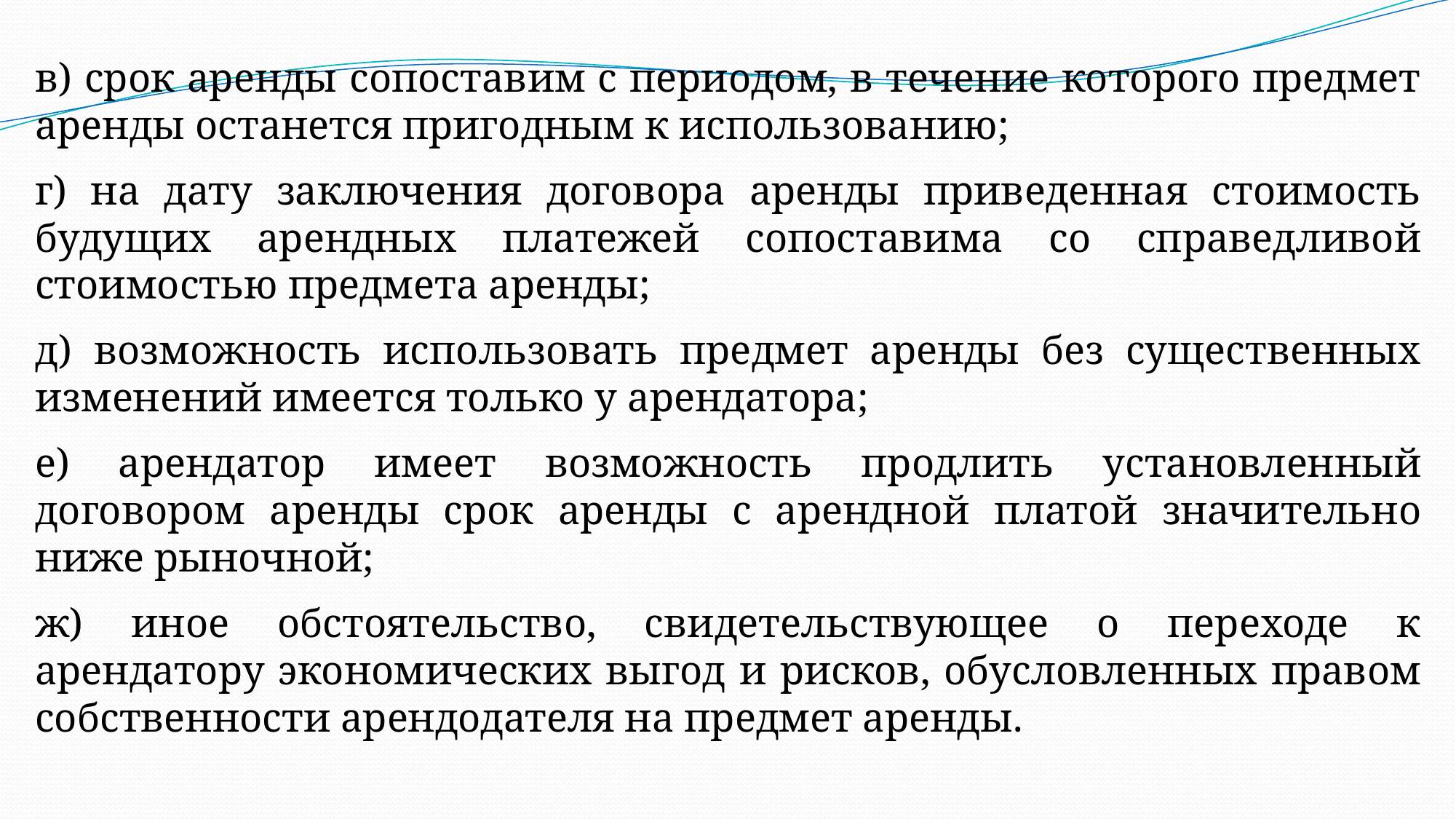

в) срок аренды сопоставим с периодом, в течение которого предмет аренды останется пригодным к использованию;
г) на дату заключения договора аренды приведенная стоимость будущих арендных платежей сопоставима со справедливой стоимостью предмета аренды;
д) возможность использовать предмет аренды без существенных изменений имеется только у арендатора;
е) арендатор имеет возможность продлить установленный договором аренды срок аренды с арендной платой значительно ниже рыночной;
ж) иное обстоятельство, свидетельствующее о переходе к арендатору экономических выгод и рисков, обусловленных правом собственности арендодателя на предмет аренды.